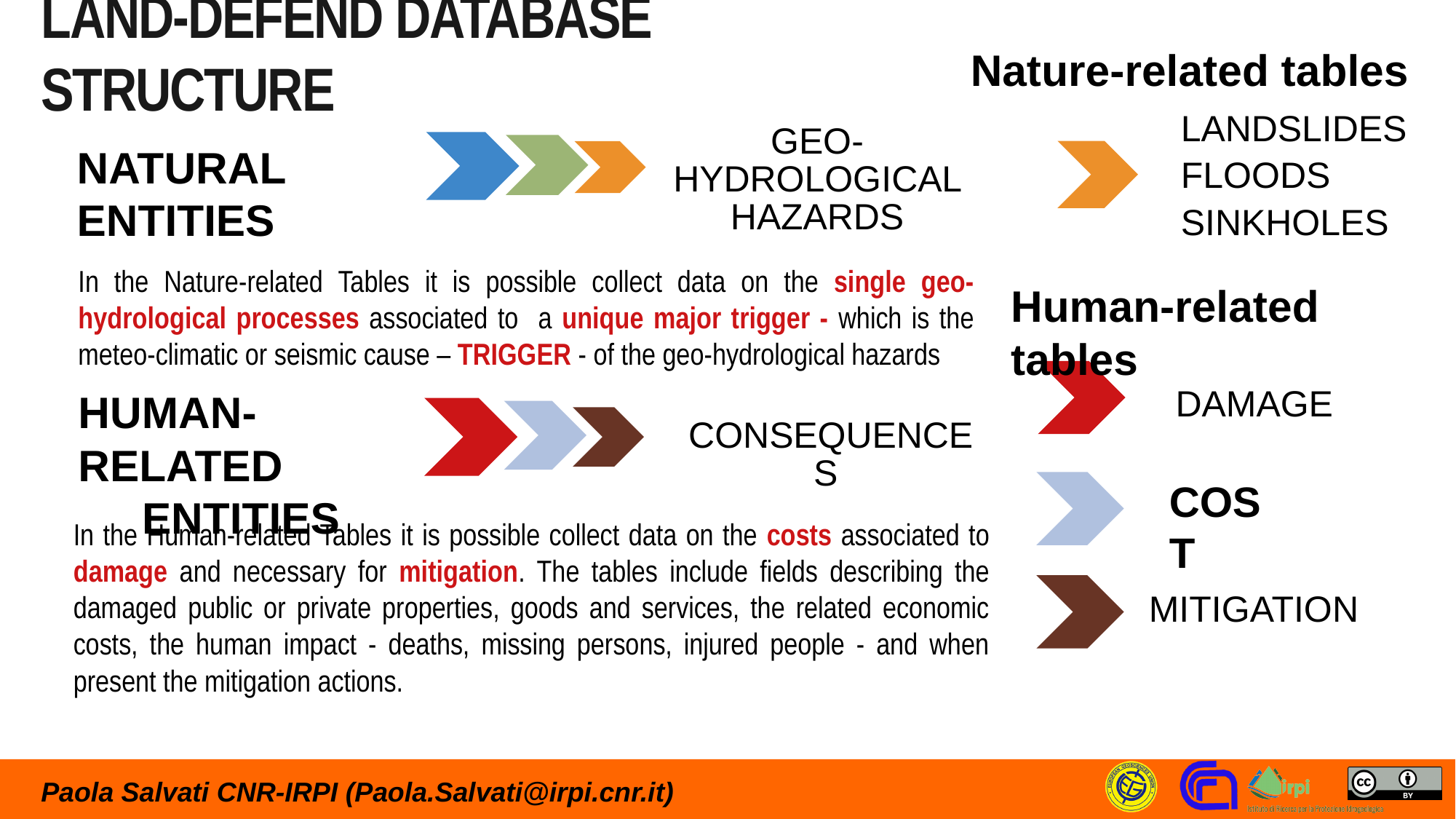

# LAND-deFeND database structure
Nature-related tables
LANDSLIDES
GEO-HYDROLOGICAL HAZARDS

NATURAL ENTITIES

FLOODS
SINKHOLES
In the Nature-related Tables it is possible collect data on the single geo-hydrological processes associated to  a unique major trigger - which is the meteo-climatic or seismic cause – TRIGGER - of the geo-hydrological hazards
Human-related tables

DAMAGE
HUMAN-RELATED
ENTITIES

CONSEQUENCES
COST

In the Human-related Tables it is possible collect data on the costs associated to damage and necessary for mitigation. The tables include fields describing the damaged public or private properties, goods and services, the related economic costs, the human impact - deaths, missing persons, injured people - and when present the mitigation actions.

MITIGATION